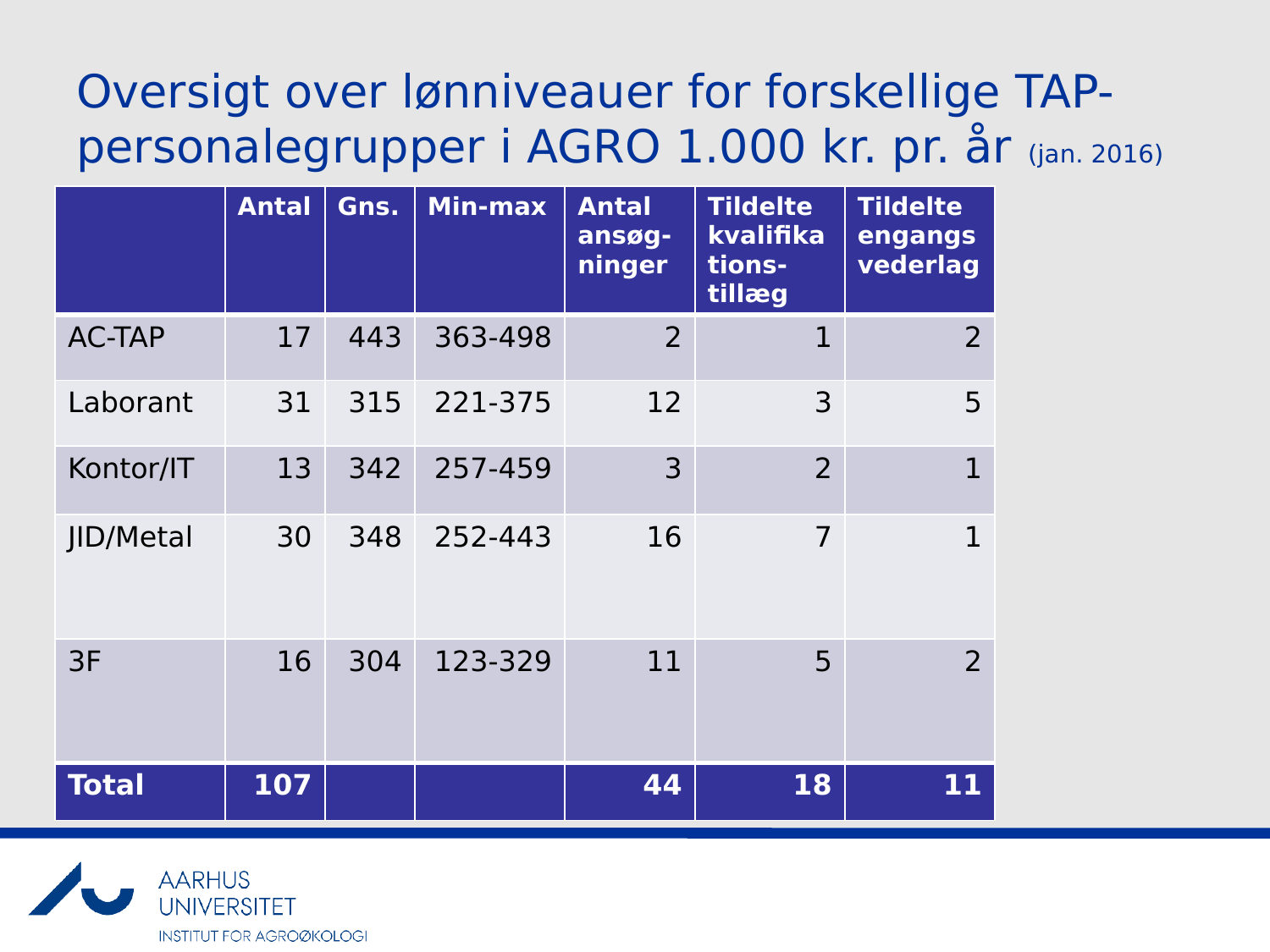

# Oversigt over lønniveauer for forskellige TAP-personalegrupper i AGRO 1.000 kr. pr. år (jan. 2016)
|  | Antal | Gns. | Min-max | Antal ansøg-ninger | Tildelte kvalifikations-tillæg | Tildelte engangs vederlag |
| --- | --- | --- | --- | --- | --- | --- |
| AC-TAP | 17 | 443 | 363-498 | 2 | 1 | 2 |
| Laborant | 31 | 315 | 221-375 | 12 | 3 | 5 |
| Kontor/IT | 13 | 342 | 257-459 | 3 | 2 | 1 |
| JID/Metal | 30 | 348 | 252-443 | 16 | 7 | 1 |
| 3F | 16 | 304 | 123-329 | 11 | 5 | 2 |
| Total | 107 |  |  | 44 | 18 | 11 |